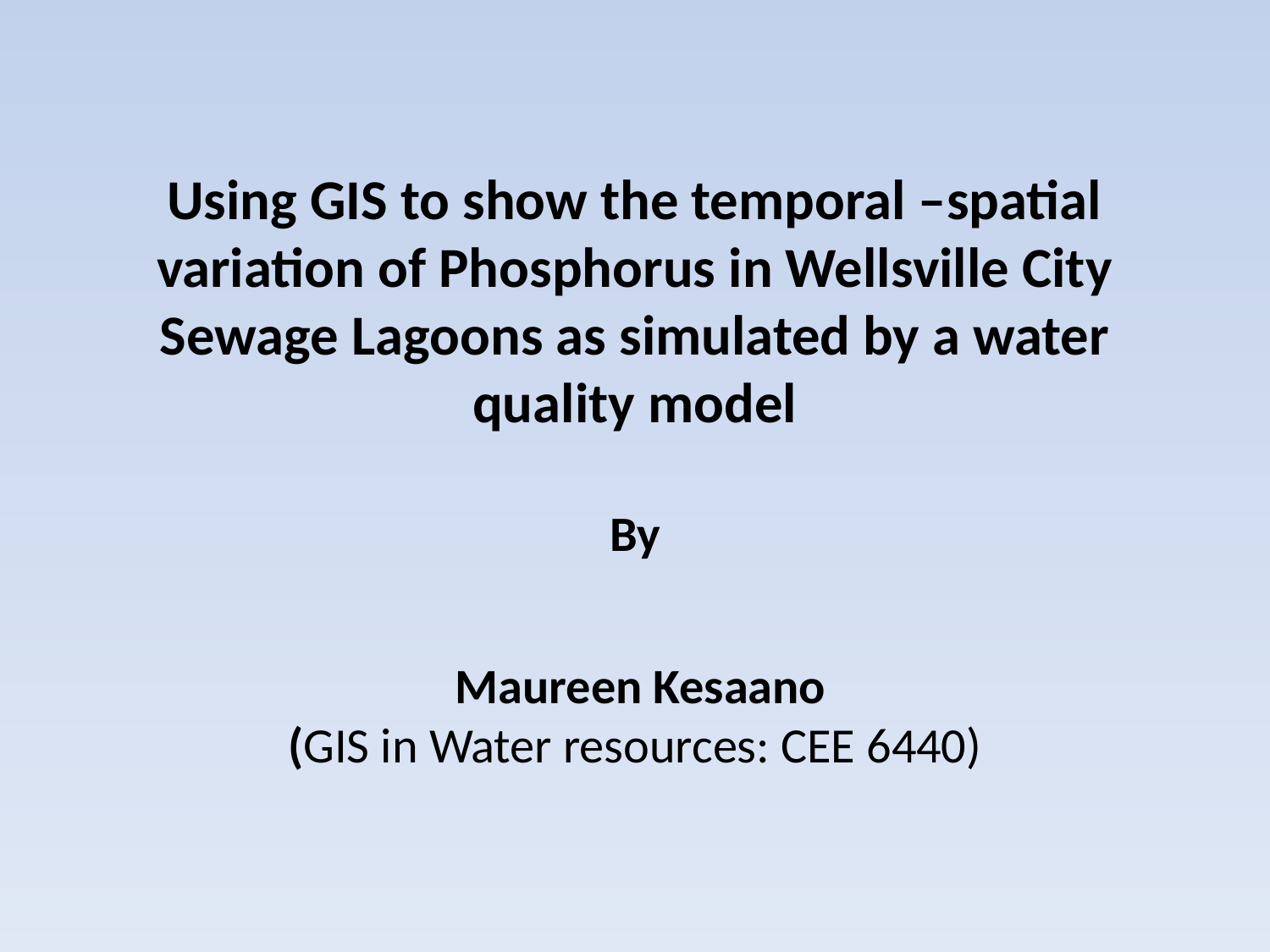

# Using GIS to show the temporal –spatial variation of Phosphorus in Wellsville City Sewage Lagoons as simulated by a water quality model By Maureen Kesaano (GIS in Water resources: CEE 6440)